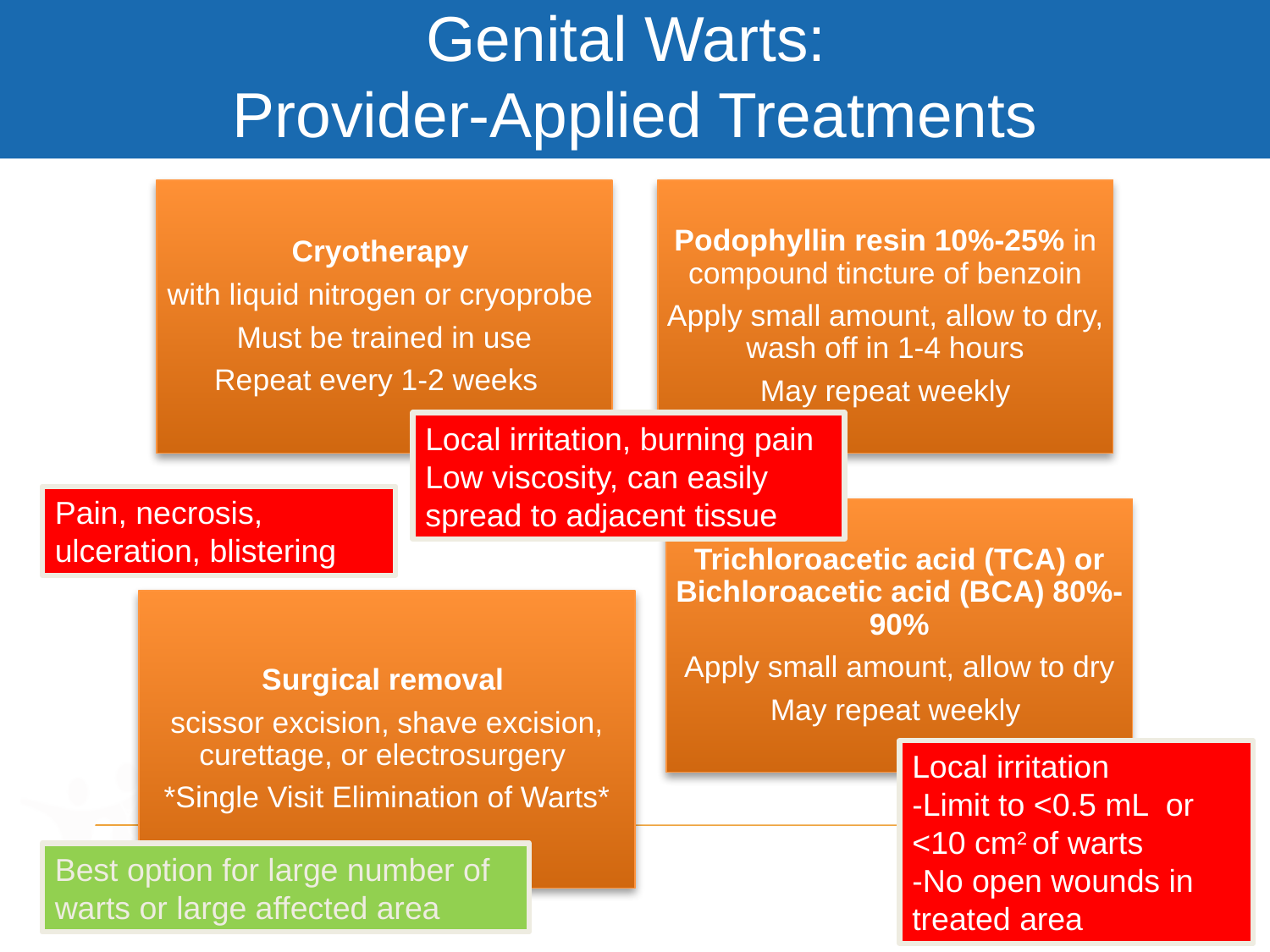

# Genital Warts: Provider-Applied Treatments
Cryotherapy
with liquid nitrogen or cryoprobe
Must be trained in use
Repeat every 1-2 weeks
Podophyllin resin 10%-25% in compound tincture of benzoin
Apply small amount, allow to dry, wash off in 1-4 hours
May repeat weekly
Trichloroacetic acid (TCA) or Bichloroacetic acid (BCA) 80%-90%
Apply small amount, allow to dry
May repeat weekly
Local irritation, burning pain
Low viscosity, can easily spread to adjacent tissue
Pain, necrosis, ulceration, blistering

Surgical removal
scissor excision, shave excision, curettage, or electrosurgery
*Single Visit Elimination of Warts*
Local irritation
-Limit to <0.5 mL  or <10 cm2 of warts
-No open wounds in treated area
Best option for large number of warts or large affected area